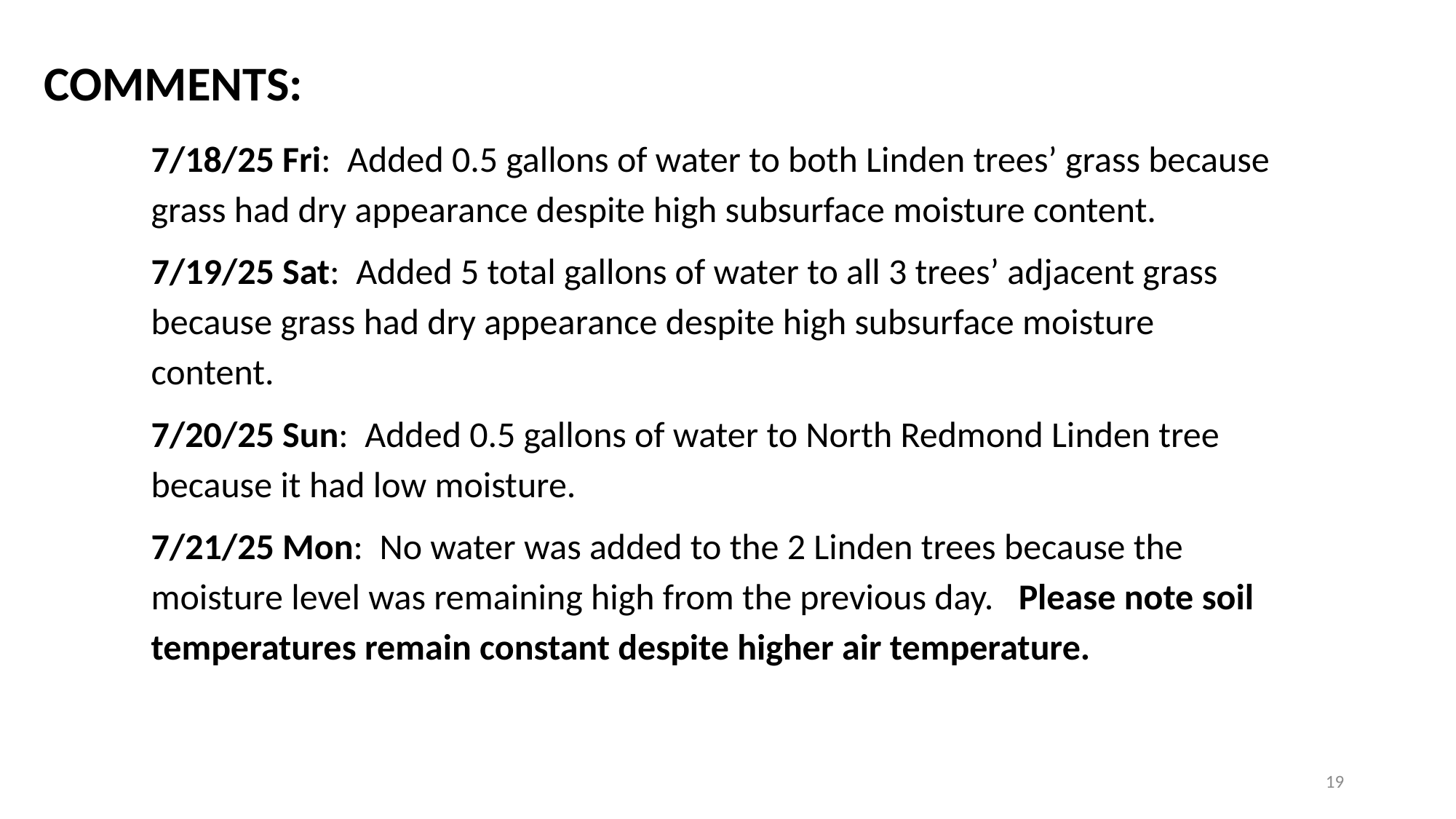

COMMENTS:
7/18/25 Fri:  Added 0.5 gallons of water to both Linden trees’ grass because grass had dry appearance despite high subsurface moisture content.
7/19/25 Sat:  Added 5 total gallons of water to all 3 trees’ adjacent grass because grass had dry appearance despite high subsurface moisture content.
7/20/25 Sun:  Added 0.5 gallons of water to North Redmond Linden tree because it had low moisture.
7/21/25 Mon:  No water was added to the 2 Linden trees because the moisture level was remaining high from the previous day.   Please note soil temperatures remain constant despite higher air temperature.
19